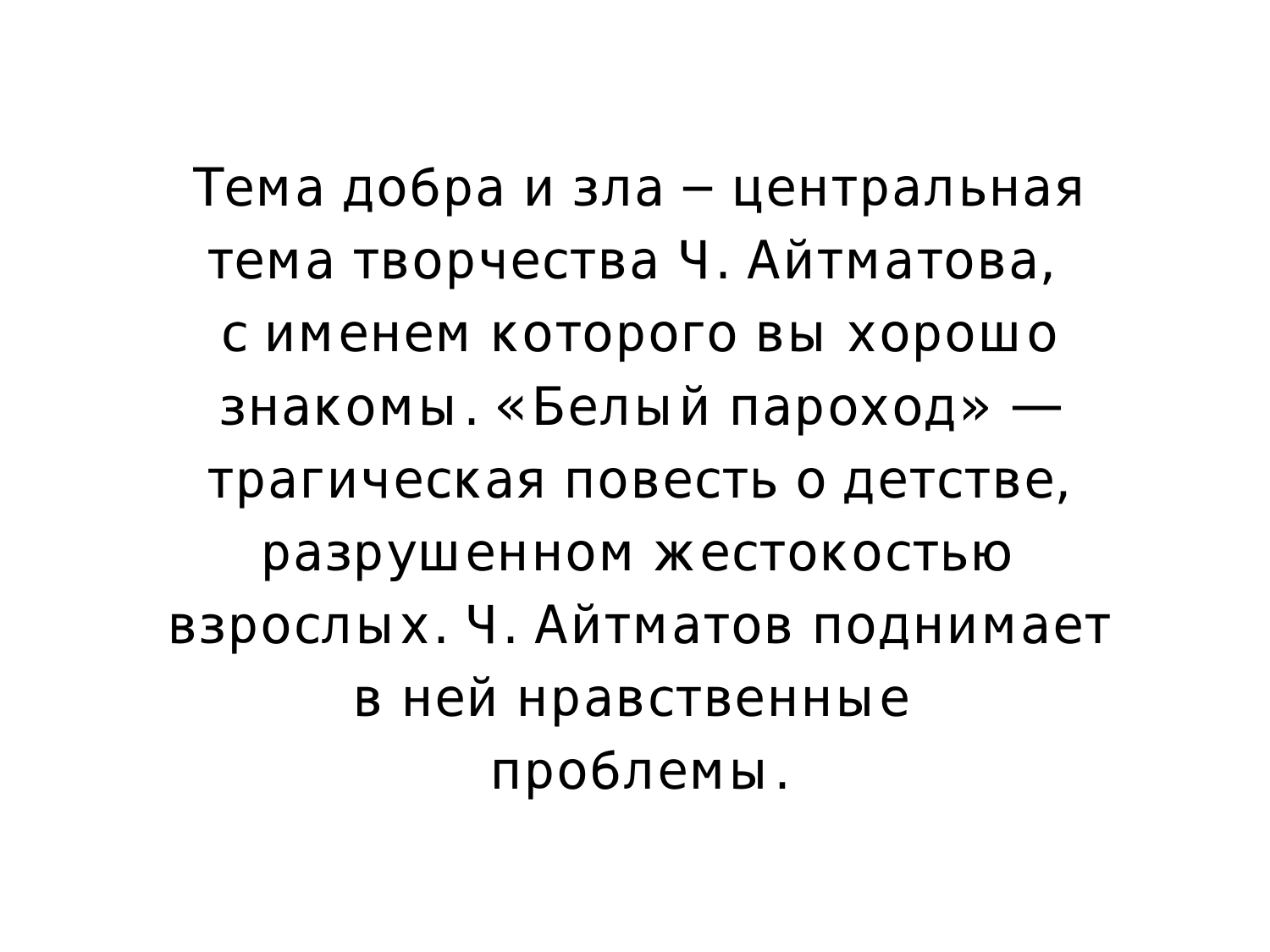

Тема добра и зла – центральная тема творчества Ч. Айтматова,
с именем которого вы хорошо знакомы. «Белый пароход» — трагическая повесть о детстве, разрушенном жестокостью взрослых. Ч. Айтматов поднимает в ней нравственные
проблемы.